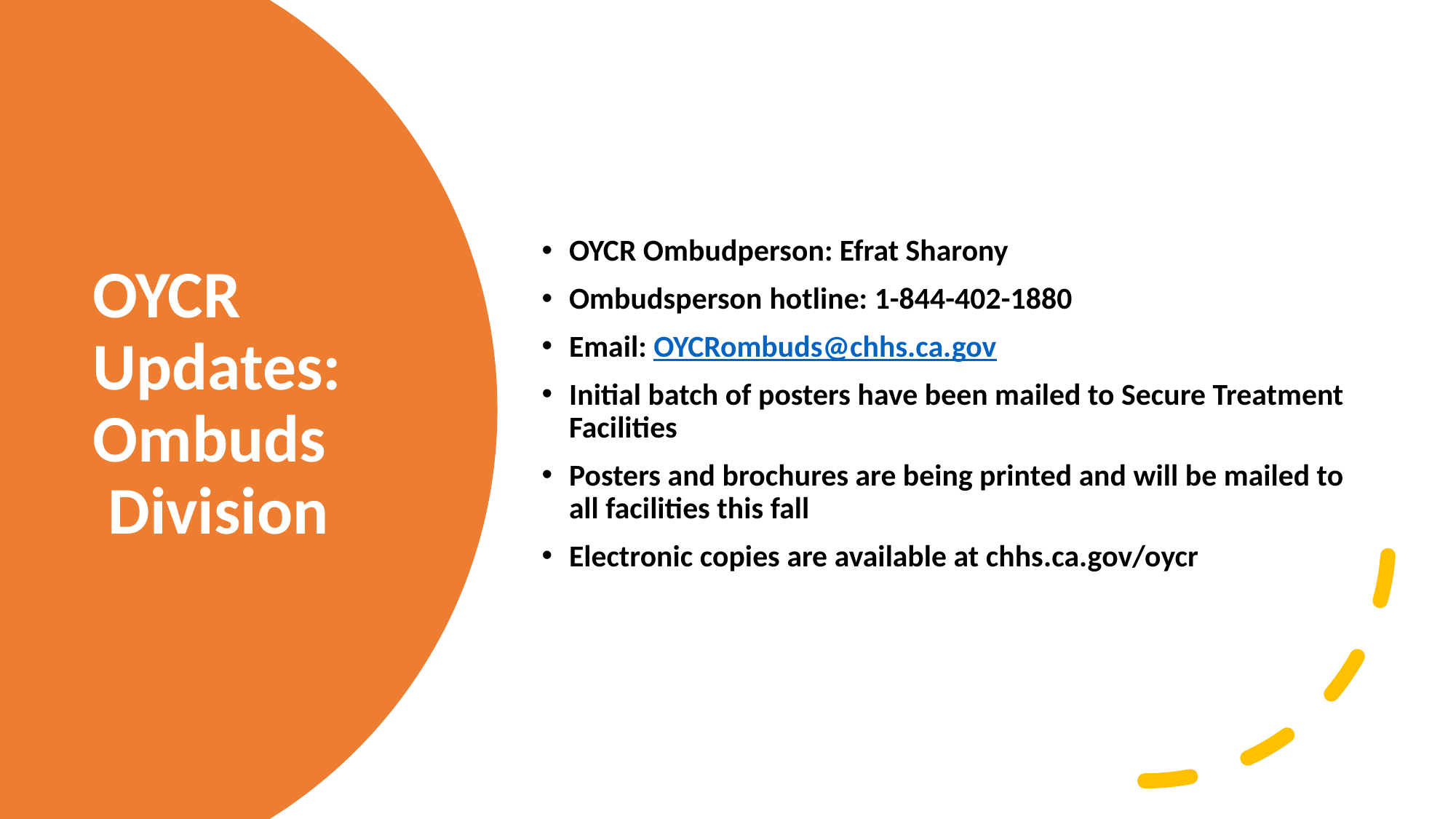

OYCR Ombudperson: Efrat Sharony
Ombudsperson hotline: 1-844-402-1880
Email: OYCRombuds@chhs.ca.gov
Initial batch of posters have been mailed to Secure Treatment Facilities
Posters and brochures are being printed and will be mailed to all facilities this fall
Electronic copies are available at chhs.ca.gov/oycr
# OYCR Updates: Ombuds   Division